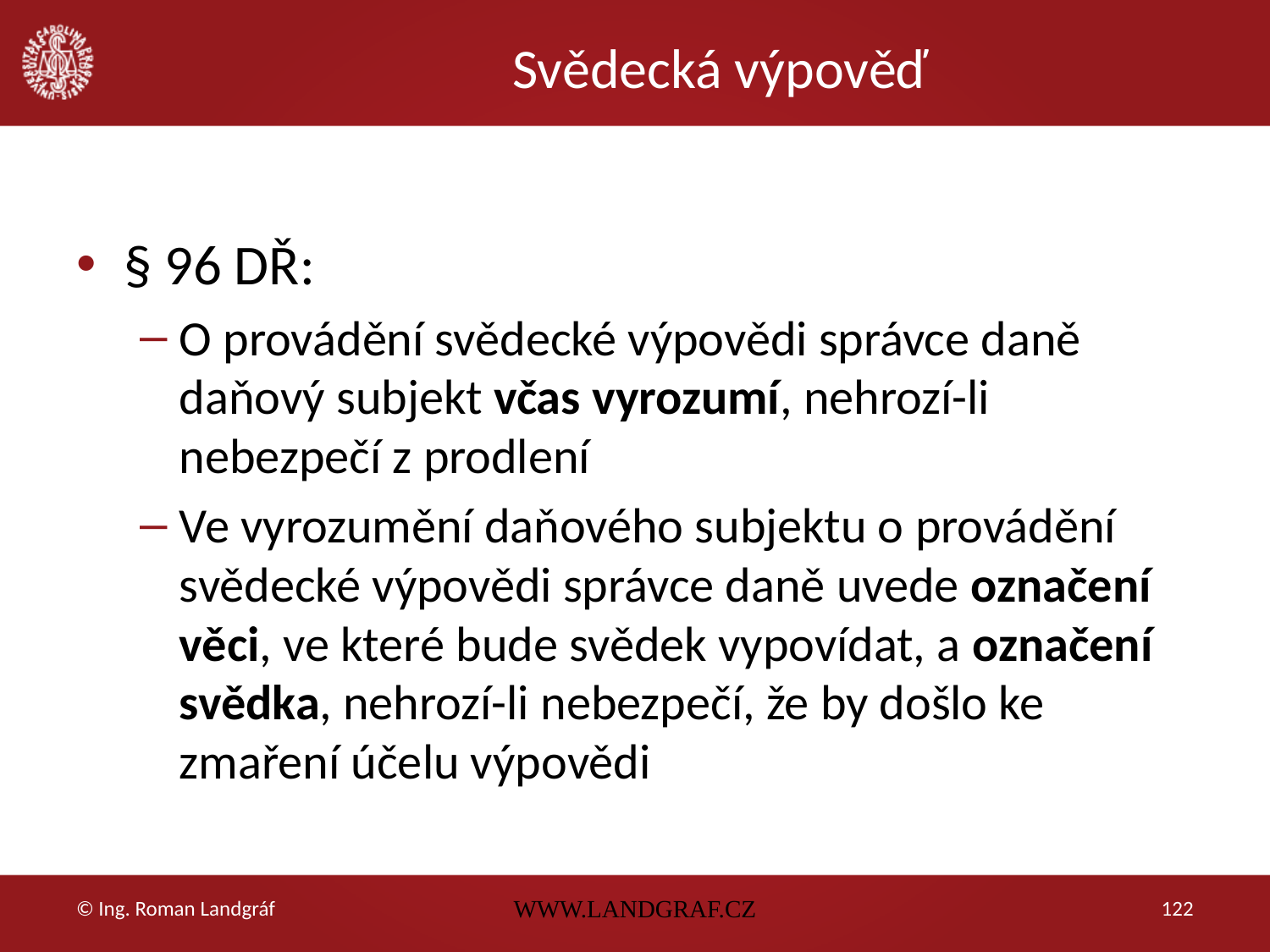

# Svědecká výpověď
§ 96 DŘ:
O provádění svědecké výpovědi správce daně daňový subjekt včas vyrozumí, nehrozí-li nebezpečí z prodlení
Ve vyrozumění daňového subjektu o provádění svědecké výpovědi správce daně uvede označení věci, ve které bude svědek vypovídat, a označení svědka, nehrozí-li nebezpečí, že by došlo ke zmaření účelu výpovědi

© Ing. Roman Landgráf
WWW.LANDGRAF.CZ
122